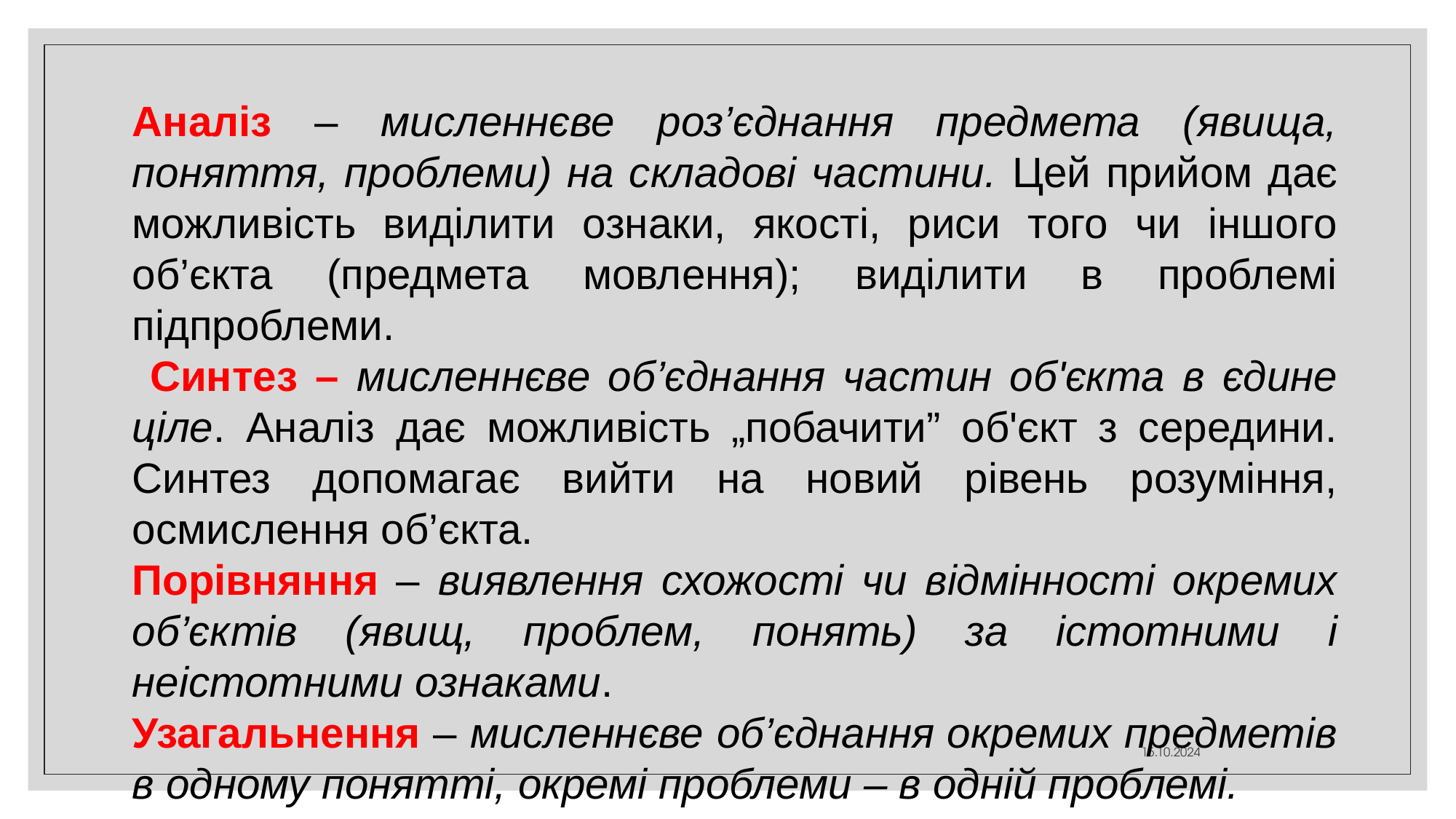

Аналіз – мисленнєве роз’єднання предмета (явища, поняття, проблеми) на складові частини. Цей прийом дає можливість виділити ознаки, якості, риси того чи іншого об’єкта (предмета мовлення); виділити в проблемі підпроблеми.
 Синтез – мисленнєве об’єднання частин об'єкта в єдине ціле. Аналіз дає можливість „побачити” об'єкт з середини. Синтез допомагає вийти на новий рівень розуміння, осмислення об’єкта.
Порівняння – виявлення схожості чи відмінності окремих об’єктів (явищ, проблем, понять) за істотними і неістотними ознаками.
Узагальнення – мисленнєве об’єднання окремих предметів в одному понятті, окремі проблеми – в одній проблемі.
15.10.2024